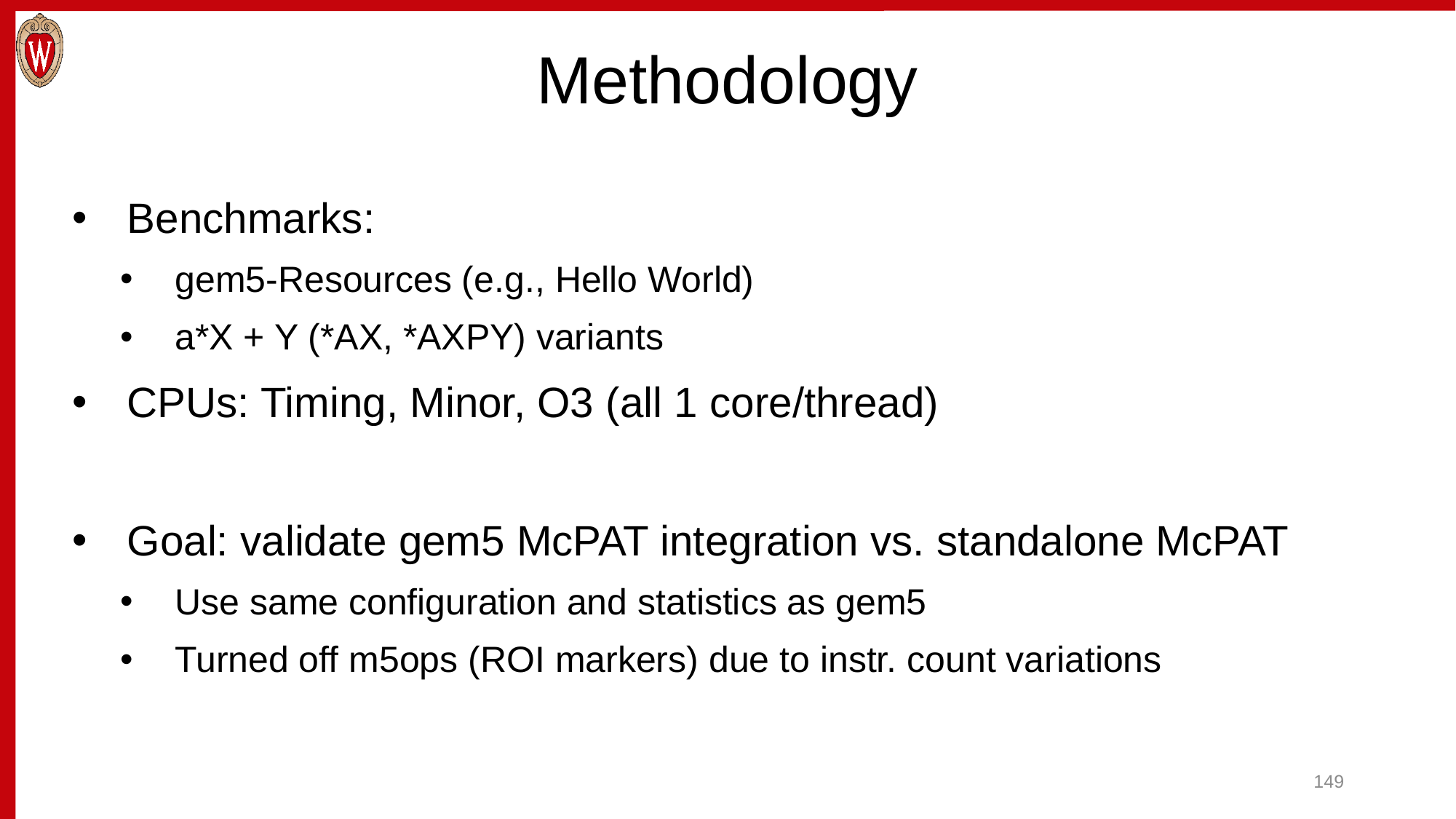

# Methodology
Benchmarks:
gem5-Resources (e.g., Hello World)
a*X + Y (*AX, *AXPY) variants
CPUs: Timing, Minor, O3 (all 1 core/thread)

Goal: validate gem5 McPAT integration vs. standalone McPAT
Use same configuration and statistics as gem5
Turned off m5ops (ROI markers) due to instr. count variations
149